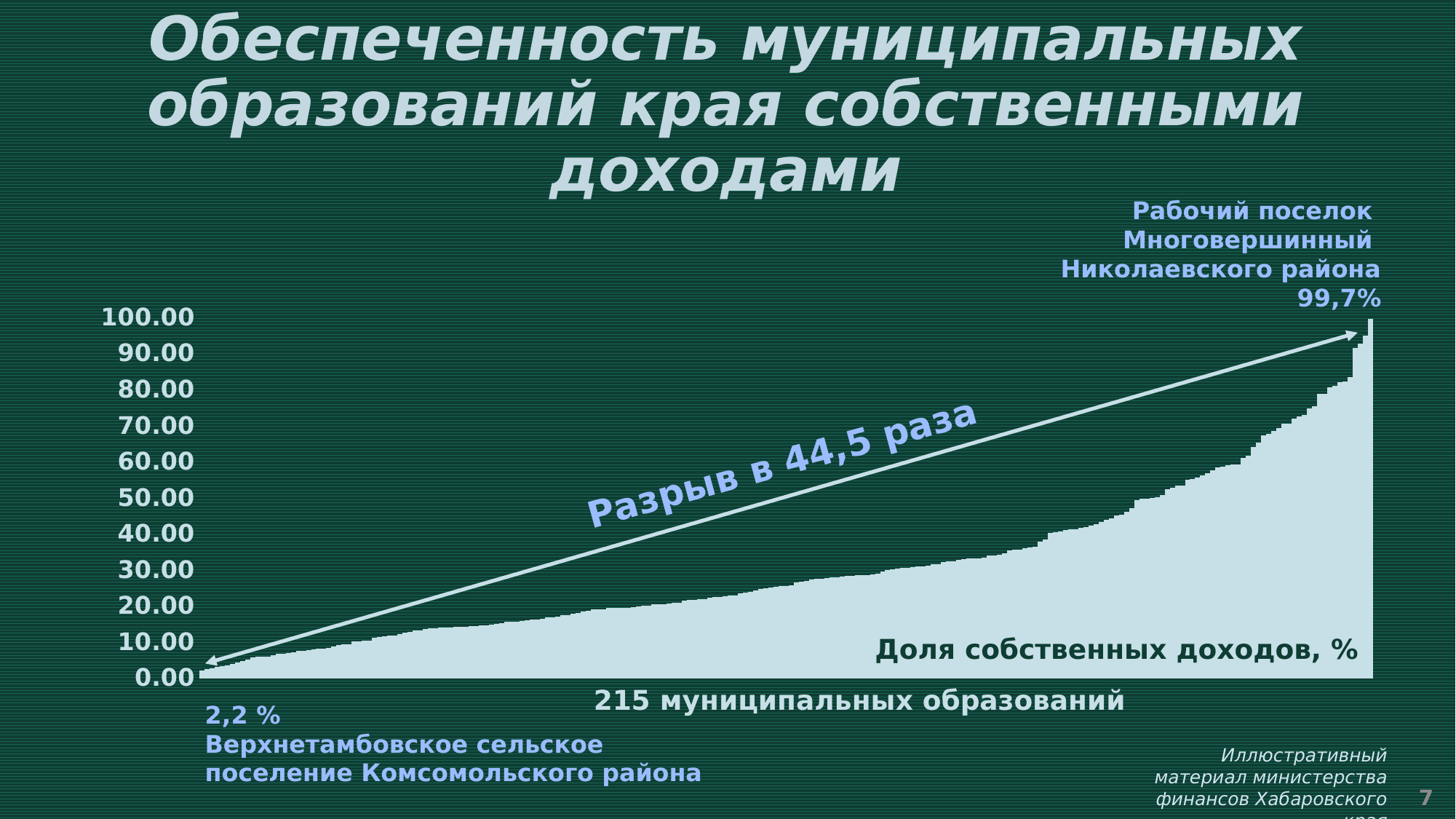

Обеспеченность муниципальных образований края собственными доходами
Рабочий поселок
Многовершинный
Николаевского района
99,7%

### Chart

| Category | Ряд 1 |
|---|---|
| СП Верхнетамбовское | 2.2412648558963197 |
| СП Село Орель-Чля | 2.5708706125153773 |
| СП Село Тором | 2.768731006120815 |
| СП Село Даппы | 3.1600164020355295 |
| СП Село Новоильиновка | 3.4640250446351257 |
| СП Уктурское | 3.5823723841826953 |
| СП Село Боктор | 3.949035336998866 |
| СП Село Омми | 4.300057667784075 |
| СП Село Алгазея | 4.708614471876089 |
| СП Село Верхняя Манома | 5.183572097363331 |
| СП Село Лончаково | 5.713577935263237 |
| СП Село Владимировка | 5.914751087178161 |
| СП Село Усть-Ургал | 6.004343241606865 |
| СП Дада | 6.087871449664743 |
| СП Аланапское | 6.436186512141282 |
| СП Поселок Медвежий | 6.801308440806072 |
| СП Село Видное | 6.816813180874541 |
| СП Село Джуен | 7.0380133501689 |
| СП Резидентское | 7.143771229017313 |
| СП Село Покровка | 7.648401601760301 |
| СП Озерпахское | 7.684056468487013 |
| СП Поселок Новое Устье | 7.747718398248923 |
| Администрация СП Село Ухта | 7.927682483350854 |
| СП Бельговское | 8.20883446638086 |
| СП Село Кедрово | 8.21580748964823 |
| СП Поселок Молодежный | 8.312601773121763 |
| СП Село Кондон | 8.824667207381149 |
| Администрация СП Село Калиновка | 9.1313415887632 |
| СП Село Удское | 9.448314060929658 |
| СП Село Пушкино | 9.48365487967934 |
| СП Гаткинское | 10.137238937680031 |
| СП Нижнетамбовское | 10.292789089909867 |
| СП Село Садовое | 10.345206284570548 |
| Вяземский | 10.441264079686995 |
| СП Бойцовское | 11.2869181056395 |
| СП Поселок Дурмин | 11.367937388594886 |
| Администрация СП Солонцовское | 11.71695661107163 |
| СП Херпучинского | 11.837015219687876 |
| СП Село Добролюбово | 11.850966778453706 |
| СП Джигдинское | 12.321416265625944 |
| Администрация СП Село Дуди | 12.699476584507956 |
| Бикинский | 12.782025567208812 |
| СП Село Лесопильное | 13.186834021881575 |
| СП Село Сикачи-Алян | 13.316971823231924 |
| СП Село Венюково | 13.571482985038546 |
| Имени Лазо | 13.817601925585672 |
| СП Полетненское | 13.90427402983133 |
| СП Село Ачан | 13.993922528395862 |
| СП Гайтерское | 14.054836851036926 |
| СП Поселок Золотой | 14.08791662505447 |
| СП Арсеньевское | 14.188771951392994 |
| Администрация СП Село Нижняя Гавань | 14.203979428332142 |
| СП Аимское | 14.31758767076331 |
| СП Ягодненское | 14.463542801948968 |
| Администрация СП Санниковское | 14.51144773171089 |
| ГП РП Майский | 14.672375534360686 |
| СП Поселок Шумный | 14.750073497552586 |
| Ульчский | 14.813549915071546 |
| Николаевский | 15.157199611244273 |
| СП Кенайское | 15.210975603002293 |
| СП Литовское | 15.634898278944291 |
| Нанайский | 15.708318857215795 |
| Советско-Гаванский | 15.725798227980032 |
| Амурский | 15.857591477992479 |
| СП Село Челны | 16.0895963279297 |
| СП Село Удинск | 16.21916911626133 |
| СП Село Эворон | 16.345119734120164 |
| СП Село Забайкальское | 16.436511881847213 |
| СП Нигирское | 16.798319733435047 |
| СП Константиновское | 16.95232753400238 |
| СП Поселок Амгунь | 17.019539040406563 |
| Администрация Быстринского СП | 17.415855228785144 |
| СП Марусинское | 17.481065230378533 |
| СП Синдинское | 17.853133659534386 |
| СП Село Петропавловка | 18.049958366552374 |
| СП Гурское | 18.46494194580507 |
| СП Падалинское | 18.722219223254346 |
| Верхнебуреинский | 19.117850159786578 |
| СП Малышевское | 19.14175361504852 |
| СП Нижнепронгенское | 19.199107702154997 |
| СП Оренбургское | 19.43277056633841 |
| СП Глебовское | 19.45178575865871 |
| СП Святогорское | 19.471857411250586 |
| СП Снежненское | 19.54120911322881 |
| СП Гвасюгинское | 19.553617583607828 |
| СП Село Джари | 19.810364478518128 |
| СП Найхинское | 19.929659907149126 |
| СП Черняевское | 20.071484379380113 |
| СП Село Дормидонтовка | 20.209802960248584 |
| СП Болоньское | 20.43546437975626 |
| СП Георгиевское | 20.531048679442016 |
| СП Галичное | 20.537111796231244 |
| СП Село Нижняя Манома | 20.707759630261478 |
| СП Могилевское | 20.892789430552956 |
| СП Санболинское | 20.893737343947162 |
| СП Нижнехалбинское | 21.523153323901504 |
| СП Аркинское | 21.67135416203484 |
| СП Среднеургальское | 21.725823942221098 |
| СП Село Кукелево | 21.86678639835847 |
| Охотский | 22.018618504641335 |
| СП Село Большая Картель | 22.354580161725316 |
| СП Бриаканского СП | 22.50761230428999 |
| СП Харпичанское | 22.52237209950959 |
| Комсомольский | 22.836081103157927 |
| СП Дубовомысское | 22.92900218631509 |
| СП Вознесенское | 22.981004336504352 |
| СП Тырминское | 23.61309239817225 |
| Администрация Тахтинского СП | 23.669961021723488 |
| СП Виноградовское | 23.962352890401686 |
| СП Село Иннокентьевка | 24.399091653289684 |
| СП Село Шереметьево | 24.804980257142006 |
| СП Побединское | 25.00694581922651 |
| СП Село Новый Мир | 25.08877575252957 |
| СП Магинское | 25.37251541355393 |
| СП Пуирское | 25.50055120571658 |
| СП Село имени Полины Осипенко | 25.570984863115015 |
| СП Котиковское | 25.796183860346762 |
| СП Мичуринское | 26.586410583047975 |
| Имени П.Осипенко | 26.70207477309282 |
| СП Село Верхняя Эконь | 26.900797250850673 |
| СП Поселок Дормидонтовка | 27.33014022334201 |
| СП Поселок Сидима | 27.57695569750727 |
| СП Члянское | 27.6196503176409 |
| СП Даттинское | 27.806006765491556 |
| Администрация СП Савинское | 27.959326299974666 |
| Ванинский | 28.05407723171785 |
| СП Анастасьевское | 28.200872764085574 |
| Аяно-Майский | 28.326340494485795 |
| СП Поселок Герби | 28.383275794218388 |
| Администрация СП Село Булава | 28.61433646977453 |
| СП Поселок Джамку | 28.654894095792482 |
| Солнечный | 28.699871228215812 |
| СП Чекундинское | 28.899532716224403 |
| Администрация СП Сусанинское | 29.083405345641903 |
| СП Нельканское | 29.571098768188197 |
| ГП Город Николаевск-на-Амуре | 30.028172488544005 |
| СП Посёлок Этыркэн | 30.229558626060637 |
| СП Село Пивань | 30.503440989625414 |
| Администрация СП Поселок Циммермановка | 30.575672828581624 |
| СП Село Новокуровка | 30.605865517241387 |
| СП Наумовское | 30.743623584946054 |
| СП Оборское | 31.015914020769163 |
| Администрация Тырского СП | 31.02579005129204 |
| СП Красносельское | 31.14222958079063 |
| Хабаровский | 31.583518192579042 |
| СП Бичевское | 31.718110557213468 |
| СП Инское | 32.266888437663845 |
| СП Село Отрадное | 32.49413391197703 |
| СП Село Капитоновка | 32.53240335017976 |
| СП Селихинское | 32.862895616294786 |
| СП Село Тугур | 32.971078568211446 |
| СП Село Аван | 33.20700367141374 |
| ГП РП Мухен | 33.270177327990986 |
| СП Поселок Джонка | 33.328861390511314 |
| СП Тулучинское | 33.503178248962435 |
| СП Кондратьевское | 33.99611082003493 |
| Администрация Мариинского СП | 34.07036716873305 |
| Тугуро-Чумиканский | 34.28130013540178 |
| СП Поселок Горин | 34.601006268625746 |
| СП Кругликовское | 35.40713850871645 |
| ГП Эльбанское | 35.67068714417194 |
| СП Елабужское | 35.71160703959334 |
| СП Село Чумикан | 35.98715844898516 |
| Администрация СП Село Софийск | 36.257043082189334 |
| СП Село Красицкое | 36.55555435982996 |
| СП Поселок Морской | 37.97702311219791 |
| СП Согдинское | 38.488172505857094 |
| Администрация СП Киселевское | 40.316616805764326 |
| СП Горненское | 40.6088506078764 |
| СП Лермонтовское | 40.7990259779343 |
| СП Сергеевское | 41.06740899191916 |
| СП Уська-Орочское | 41.22618685983734 |
| СП Лидогинское | 41.33380765374351 |
| СП Иннокентьевское | 41.806116020260895 |
| СП Поселок Сукпай | 41.831847714189976 |
| СП Ситинское | 42.37729393393464 |
| ГП Город Бикин | 42.740509304037836 |
| СП Дукинское | 43.31744970131141 |
| СП Поселок Алонка | 44.018551059224265 |
| СП Поселок Софийск | 44.42300878885557 |
| СП Булгинское | 45.18434797933714 |
| СП Куканское | 45.45727817964049 |
| Администрация Де-Кастринского СП | 46.23414716646119 |
| ГП Рабочий поселок Лазарев | 47.12013349035112 |
| СП Поселок Токи | 49.327326399911186 |
| СП Осиновореченское | 49.799512529394185 |
| ГП Высокогорненское | 49.83216862350741 |
| СП Село Хурба | 50.04882012415831 |
| СП Оремифское | 50.230282420194015 |
| СП Село Вострецово | 50.759554840439186 |
| СП Галкинское | 52.50784432791949 |
| СП Хурмулинское | 52.75920785373507 |
| СП Поселок Тумнин | 53.460897856279054 |
| СП Долминское | 53.49600102223258 |
| СП Село Маяк | 55.0381015192513 |
| ГП РП Переяславка | 55.3263331665309 |
| г.Комсомольск-на-Амуре | 55.64123114001402 |
| ГП РП Хор | 56.19432764679812 |
| СП Село Казакевичево | 56.84310074654312 |
| СП Кенадское | 57.62391336789218 |
| ГП Город Советская Гавань | 58.58464018830481 |
| СП Восточное | 58.777027993385936 |
| ГП Город Вяземский | 59.00763528356141 |
| СП Сулукское | 59.23073474895341 |
| СП Березовское | 59.2676230635904 |
| СП Князе-Волконское | 61.145930831092016 |
| ГП Город Амурск | 61.69971270889958 |
| СП Верхненергенское | 64.1053614217801 |
| СП Дружбинское | 65.39310152358323 |
| ГП РП Лососина | 67.3603166615991 |
| СП Село Троицкое | 67.85902983881682 |
| СП Село Некрасовка | 68.61688088464501 |
| ГП РП Охотск | 69.43250915731673 |
| СП Корсаковское | 70.53318929195942 |
| Администрация СП Село Богородское | 70.67275556237507 |
| ГП РП Чегдомын | 72.07323292800942 |
| СП Село Ильинка | 72.56168535292781 |
| ГП РП Заветы Ильича | 72.99275528208288 |
| СП Село Бычиха | 74.93998263284442 |
| СП Поселок Монгохто | 75.37923661002412 |
| СП Тополевское | 78.78062216730905 |
| г.Хабаровск | 78.82945138820193 |
| СП Мирненское | 80.63766982004303 |
| ГП Корфовское | 81.07125335928075 |
| СП Село Аян | 82.1971434903585 |
| ГП Новоургальское | 82.28300091310238 |
| ГП РП Ванино | 83.55879482092244 |
| ГП РП Солнечный | 91.68409912642028 |
| СП Ракитненское | 92.83683155422595 |
| ГП РП Октябрьский | 94.96455031224997 |
| ГП Рабочий поселок Многовершинный | 99.69509838480468 |
Разрыв в 44,5 раза
Доля собственных доходов, %
215 муниципальных образований
2,2 %
Верхнетамбовское сельское поселение Комсомольского района
Иллюстративный материал министерства финансов Хабаровского края
7